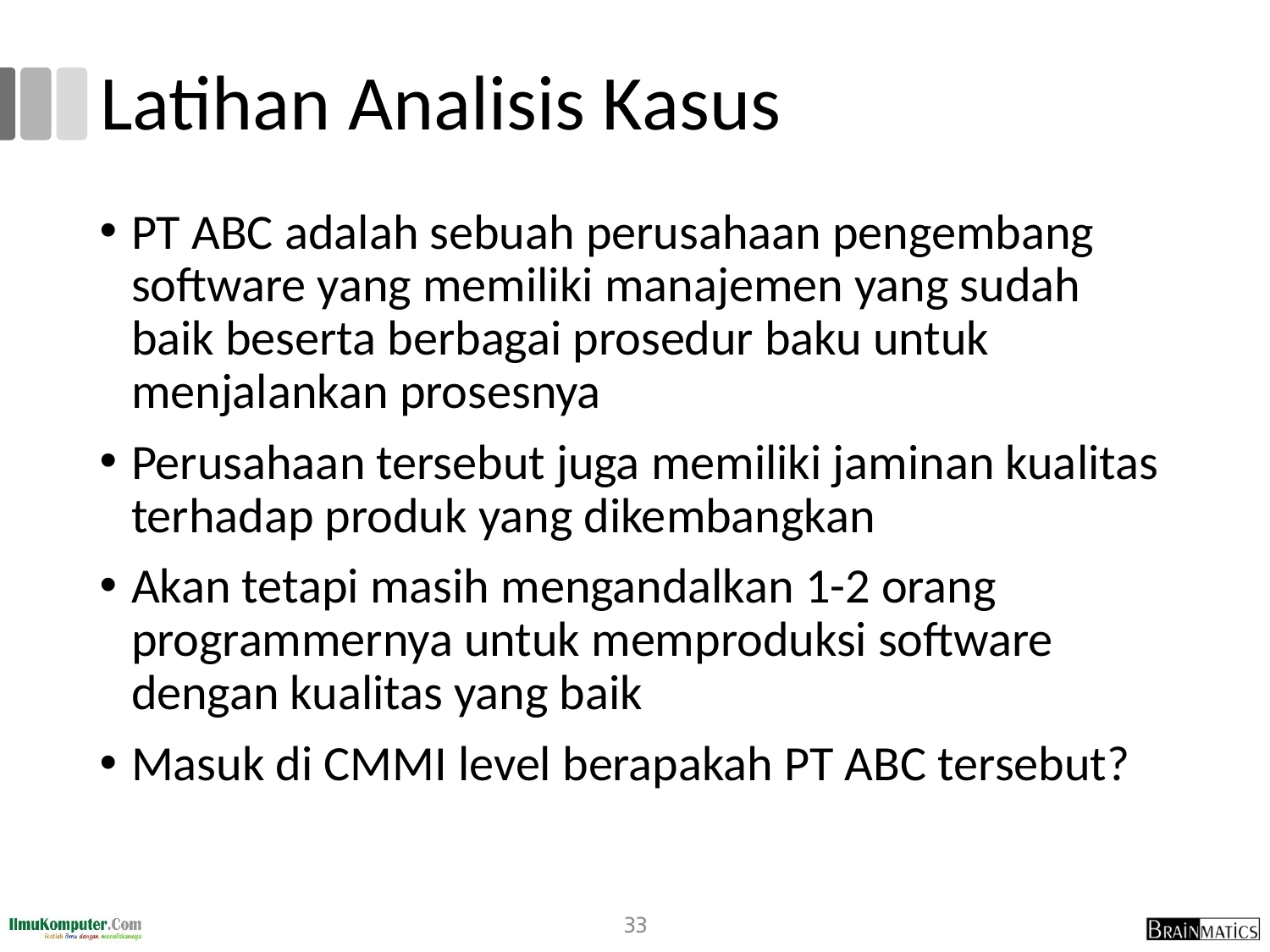

# Latihan Analisis Kasus
PT ABC adalah sebuah perusahaan pengembang software yang memiliki manajemen yang sudah baik beserta berbagai prosedur baku untuk menjalankan prosesnya
Perusahaan tersebut juga memiliki jaminan kualitas terhadap produk yang dikembangkan
Akan tetapi masih mengandalkan 1-2 orang programmernya untuk memproduksi software dengan kualitas yang baik
Masuk di CMMI level berapakah PT ABC tersebut?

33